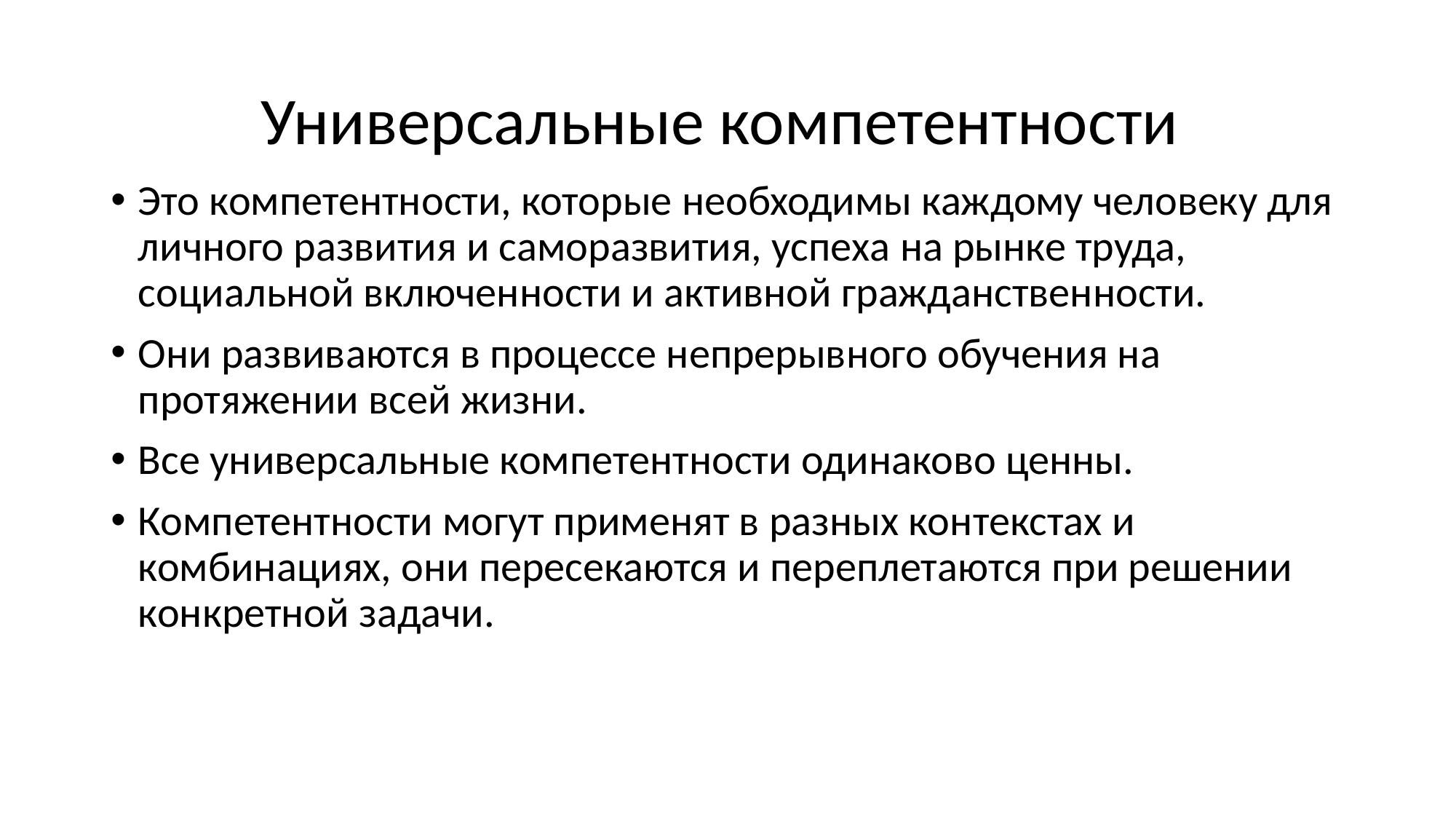

# Универсальные компетентности
Это компетентности, которые необходимы каждому человеку для личного развития и саморазвития, успеха на рынке труда, социальной включенности и активной гражданственности.
Они развиваются в процессе непрерывного обучения на протяжении всей жизни.
Все универсальные компетентности одинаково ценны.
Компетентности могут применят в разных контекстах и комбинациях, они пересекаются и переплетаются при решении конкретной задачи.